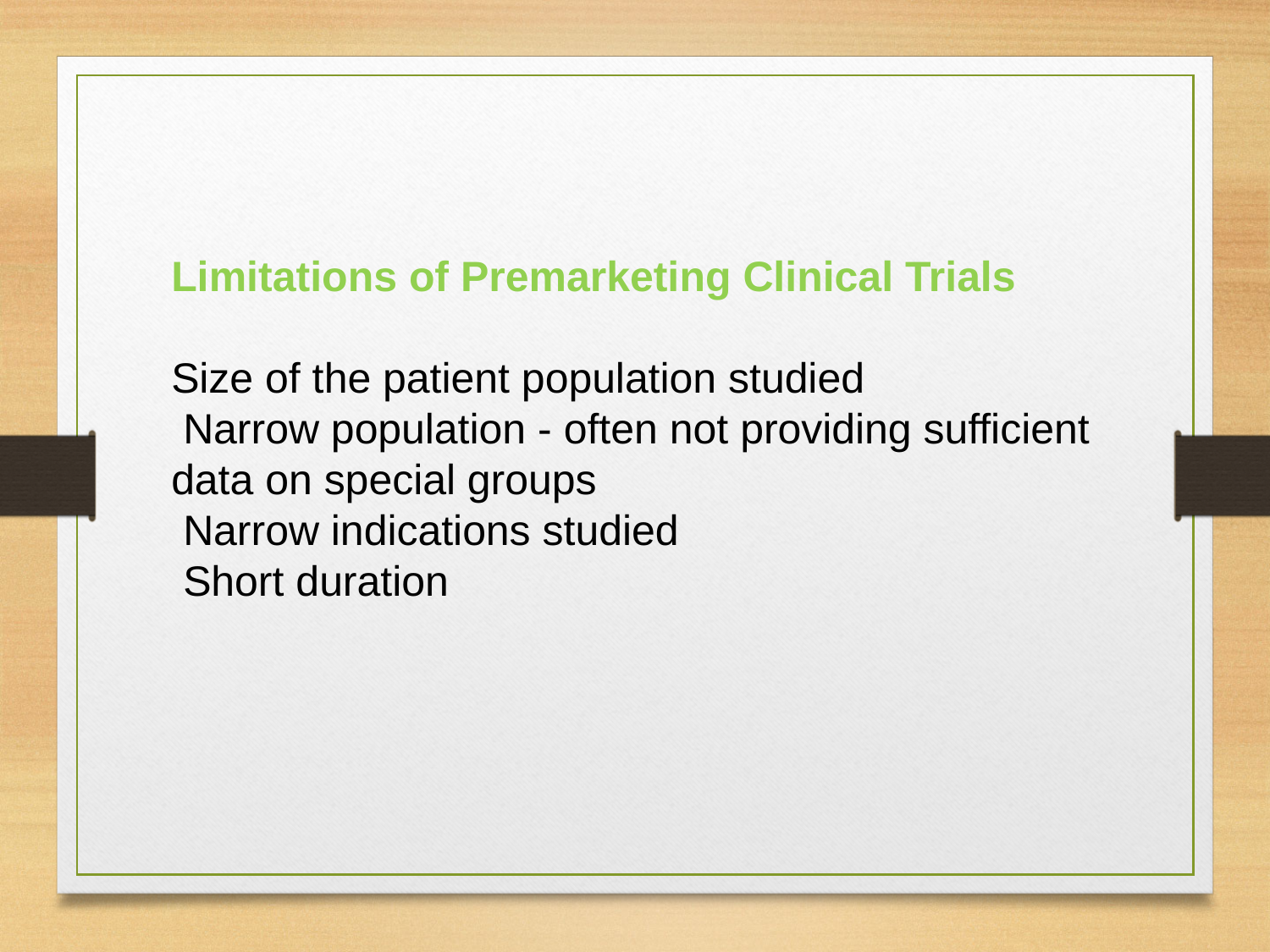

Limitations of Premarketing Clinical Trials

Size of the patient population studied
 Narrow population - often not providing sufficient data on special groups
 Narrow indications studied
 Short duration